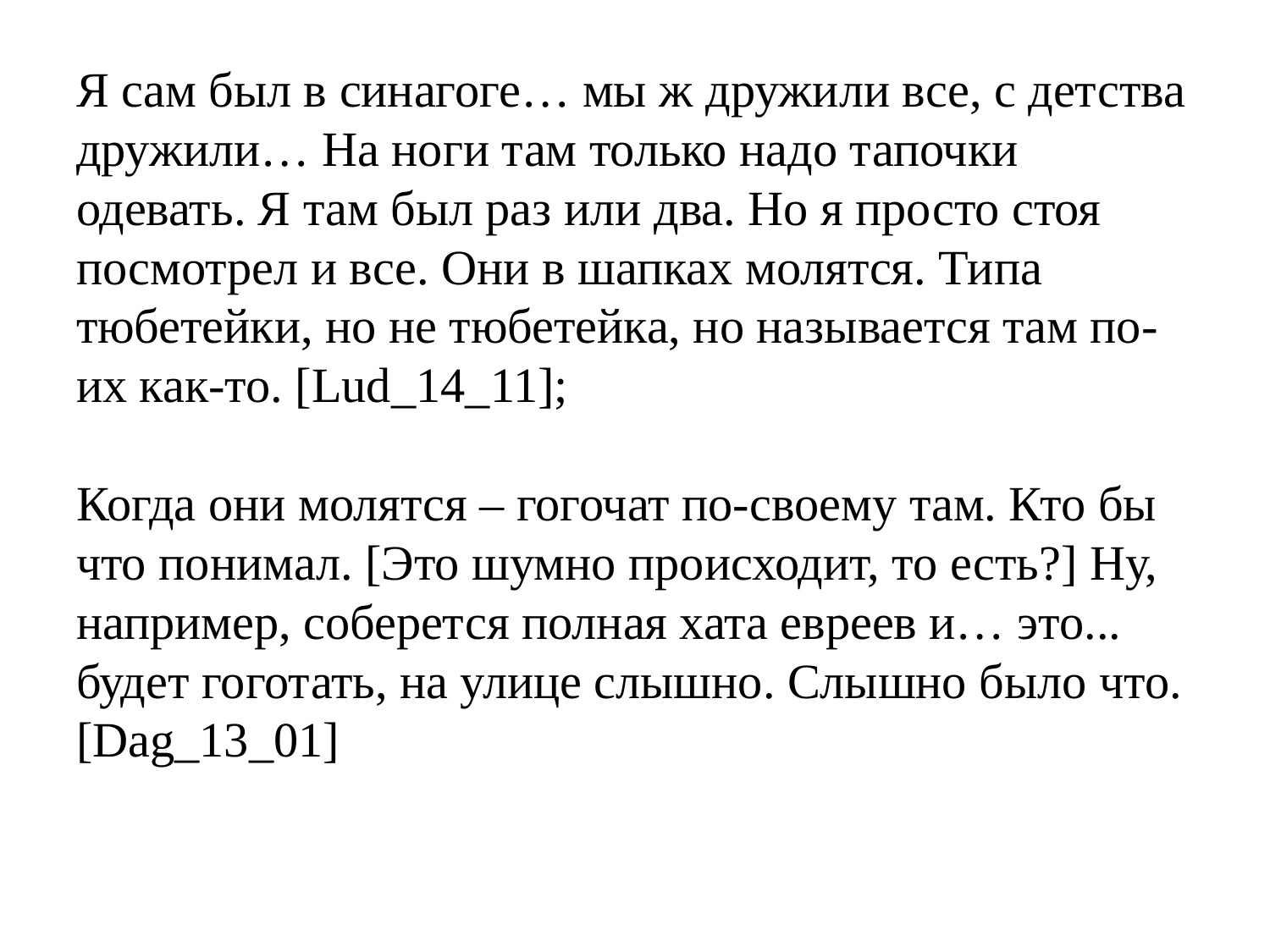

# Я сам был в синагоге… мы ж дружили все, с детства дружили… На ноги там только надо тапочки одевать. Я там был раз или два. Но я просто стоя посмотрел и все. Они в шапках молятся. Типа тюбетейки, но не тюбетейка, но называется там по-их как-то. [Lud_14_11]; Когда они молятся – гогочат по-своему там. Кто бы что понимал. [Это шумно происходит, то есть?] Ну, например, соберется полная хата евреев и… это... будет гоготать, на улице слышно. Слышно было что. [Dag_13_01]